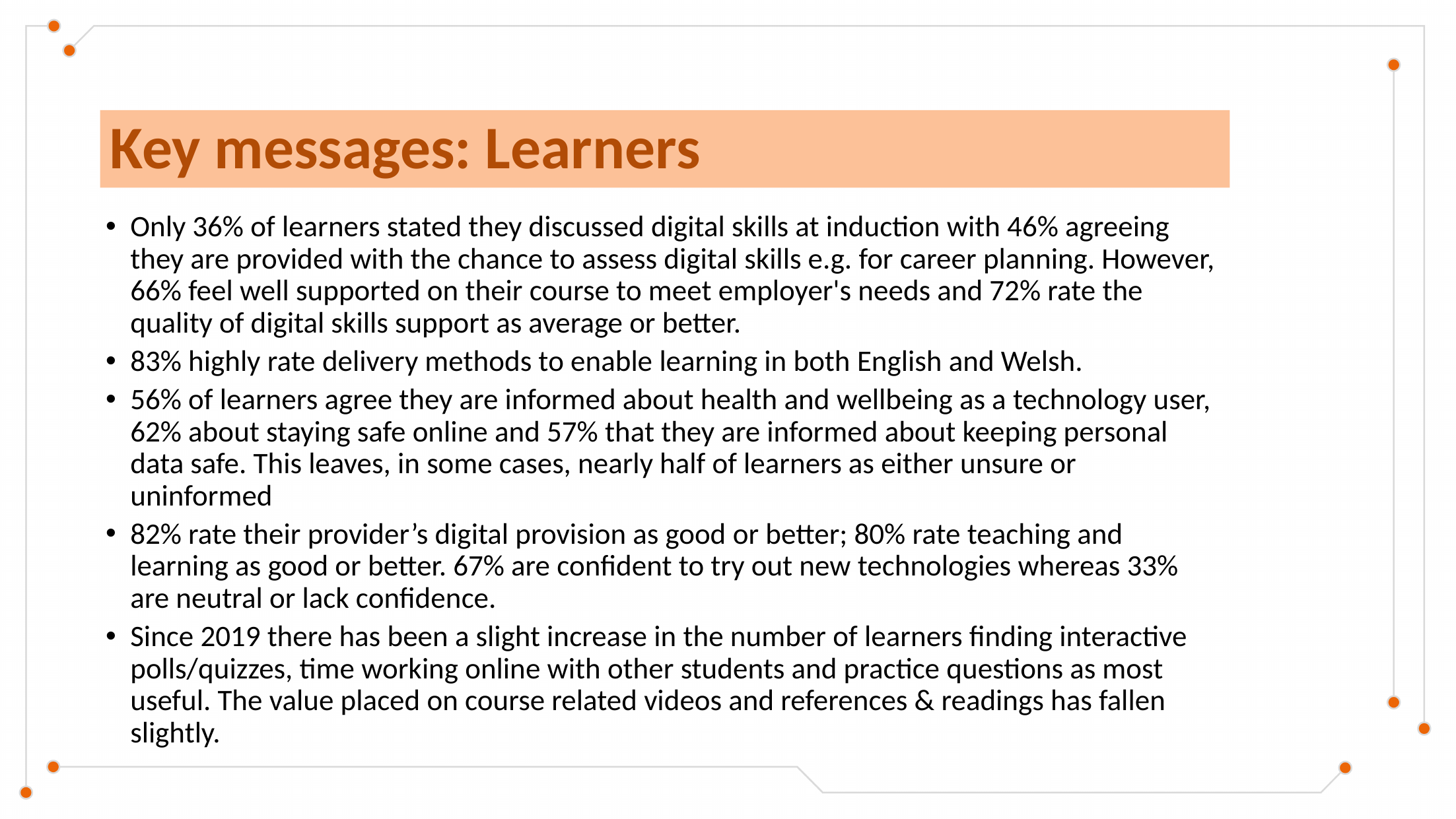

# Key messages: Learners
Only 36% of learners stated they discussed digital skills at induction with 46% agreeing they are provided with the chance to assess digital skills e.g. for career planning. However, 66% feel well supported on their course to meet employer's needs and 72% rate the quality of digital skills support as average or better.
83% highly rate delivery methods to enable learning in both English and Welsh.
56% of learners agree they are informed about health and wellbeing as a technology user, 62% about staying safe online and 57% that they are informed about keeping personal data safe. This leaves, in some cases, nearly half of learners as either unsure or uninformed
82% rate their provider’s digital provision as good or better; 80% rate teaching and learning as good or better. 67% are confident to try out new technologies whereas 33% are neutral or lack confidence.
Since 2019 there has been a slight increase in the number of learners finding interactive polls/quizzes, time working online with other students and practice questions as most useful. The value placed on course related videos and references & readings has fallen slightly.